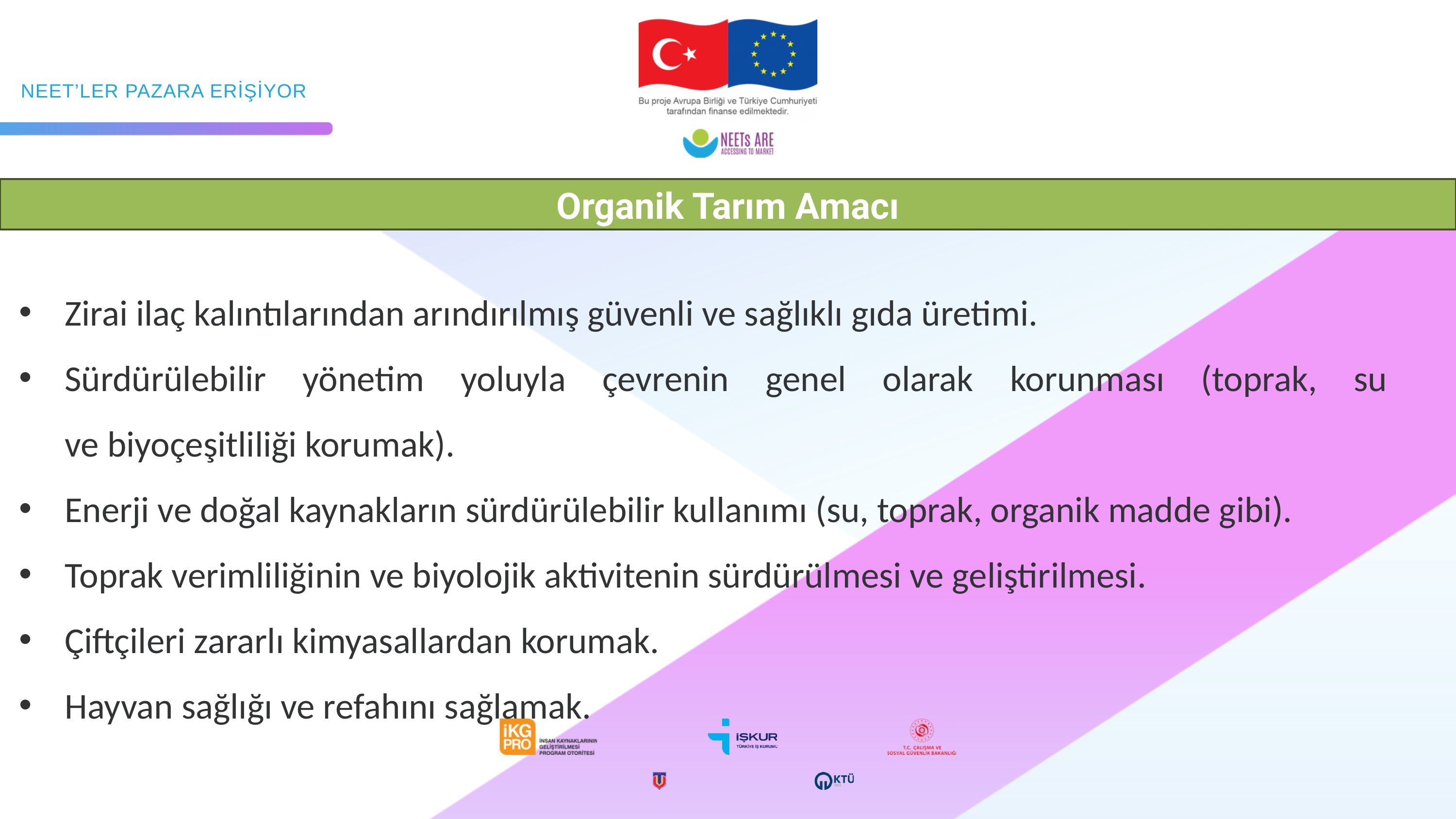

Organik Tarım Amacı
Zirai ilaç kalıntılarından arındırılmış güvenli ve sağlıklı gıda üretimi.
Sürdürülebilir yönetim yoluyla çevrenin genel olarak korunması (toprak, su ve biyoçeşitliliği korumak).
Enerji ve doğal kaynakların sürdürülebilir kullanımı (su, toprak, organik madde gibi).
Toprak verimliliğinin ve biyolojik aktivitenin sürdürülmesi ve geliştirilmesi.
Çiftçileri zararlı kimyasallardan korumak.
Hayvan sağlığı ve refahını sağlamak.